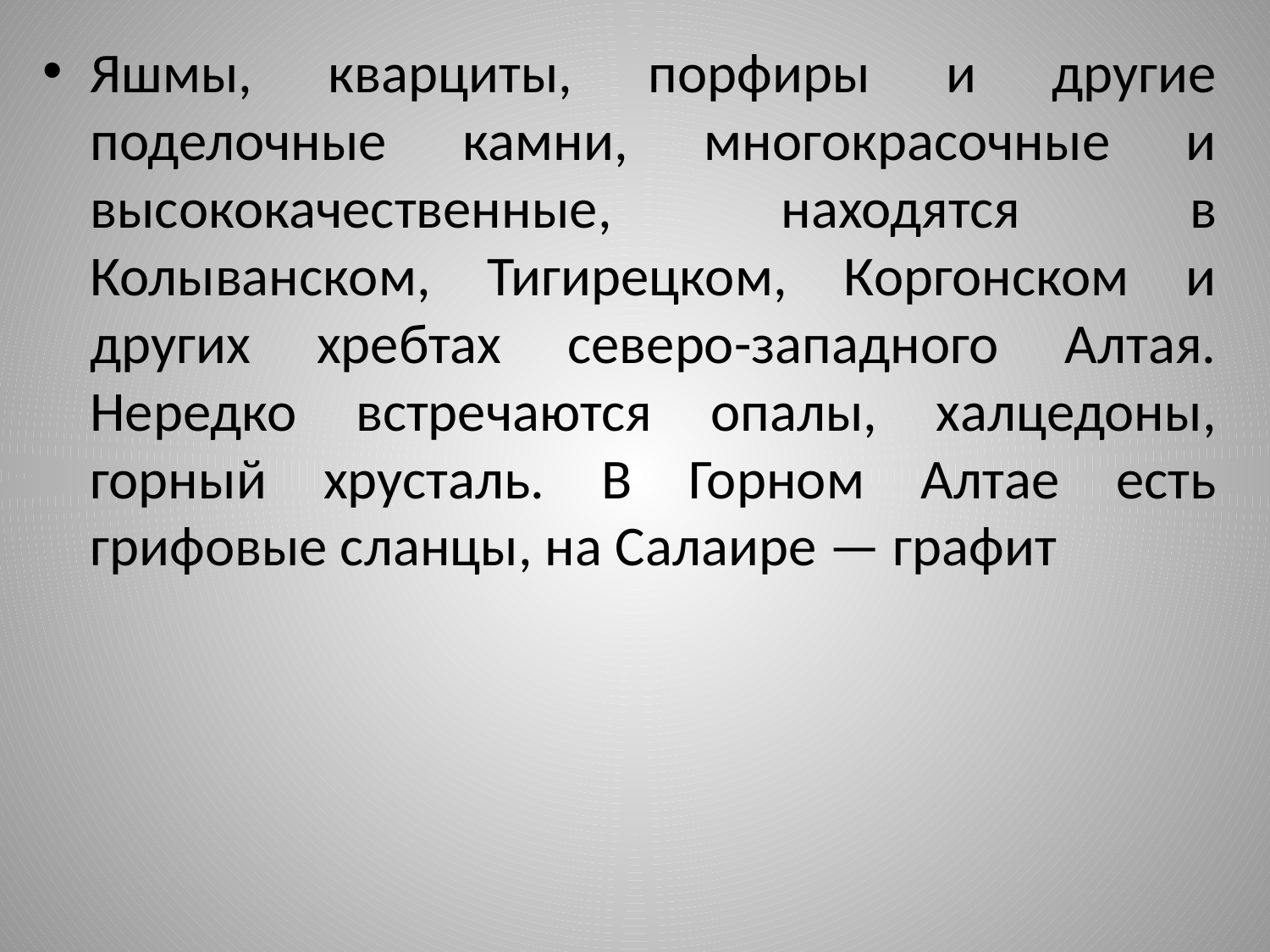

Яшмы, кварциты, порфиры и другие поделочные камни, многокрасочные и высококачественные, находятся в Колыванском, Тигирецком, Коргонском и других хребтах северо-западного Алтая. Нередко встречаются опалы, халцедоны, горный хрусталь. В Горном Алтае есть грифовые сланцы, на Салаире — графит